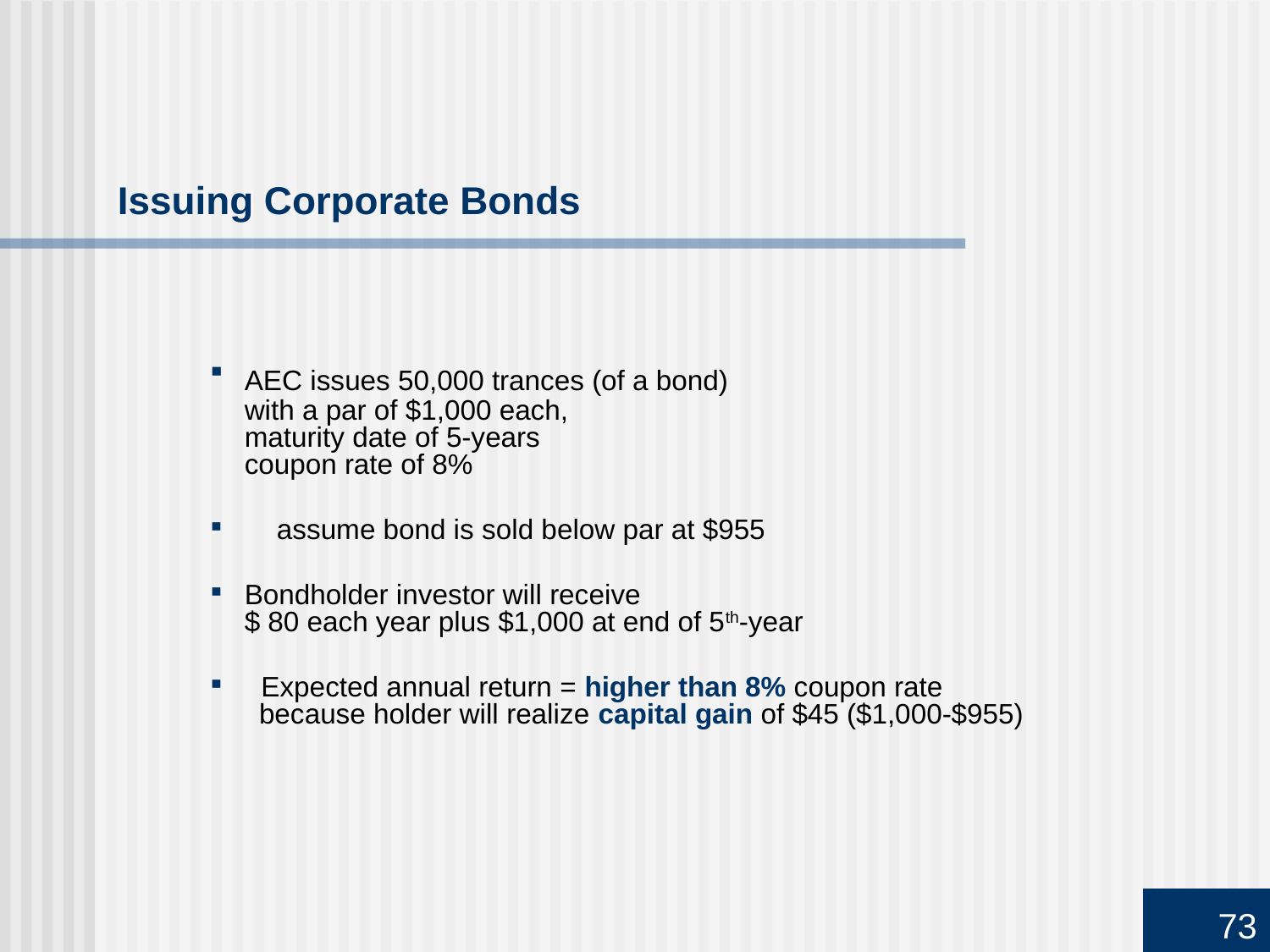

# Issuing Corporate Bonds

 	AEC issues 50,000 trances (of a bond)
	with a par of $1,000 each,
	maturity date of 5-years
	coupon rate of 8%

       assume bond is sold below par at $955

 	Bondholder investor will receive
	$ 80 each year plus $1,000 at end of 5th-year

     Expected annual return = higher than 8% coupon rate
     because holder will realize capital gain of $45 ($1,000-$955)
73